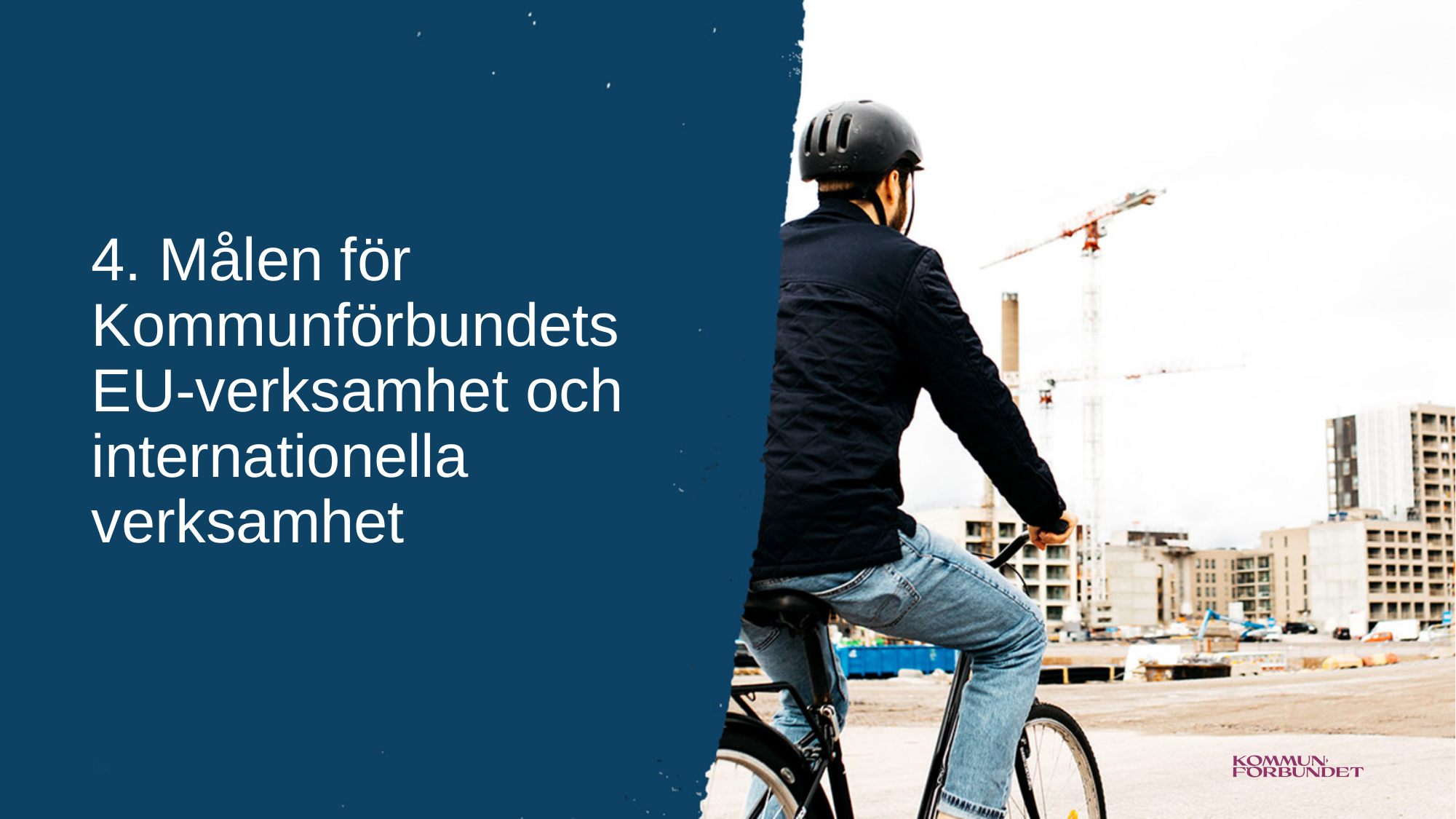

4. Målen för Kommunförbundets EU-verksamhet och internationella verksamhet
34